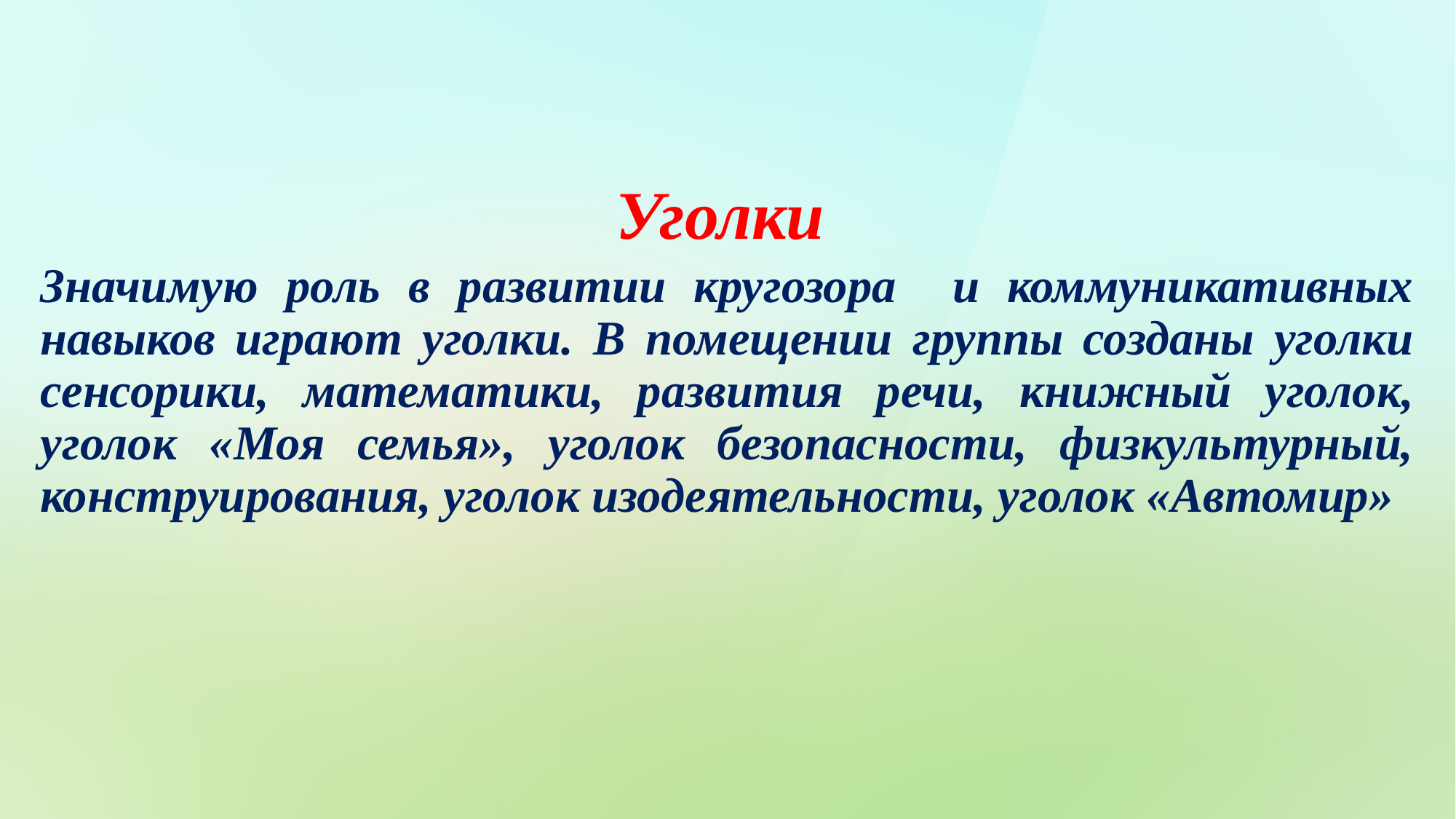

# Уголки
Значимую роль в развитии кругозора  и коммуникативных навыков играют уголки. В помещении группы созданы уголки сенсорики, математики, развития речи, книжный уголок, уголок «Моя семья», уголок безопасности, физкультурный, конструирования, уголок изодеятельности, уголок «Автомир»